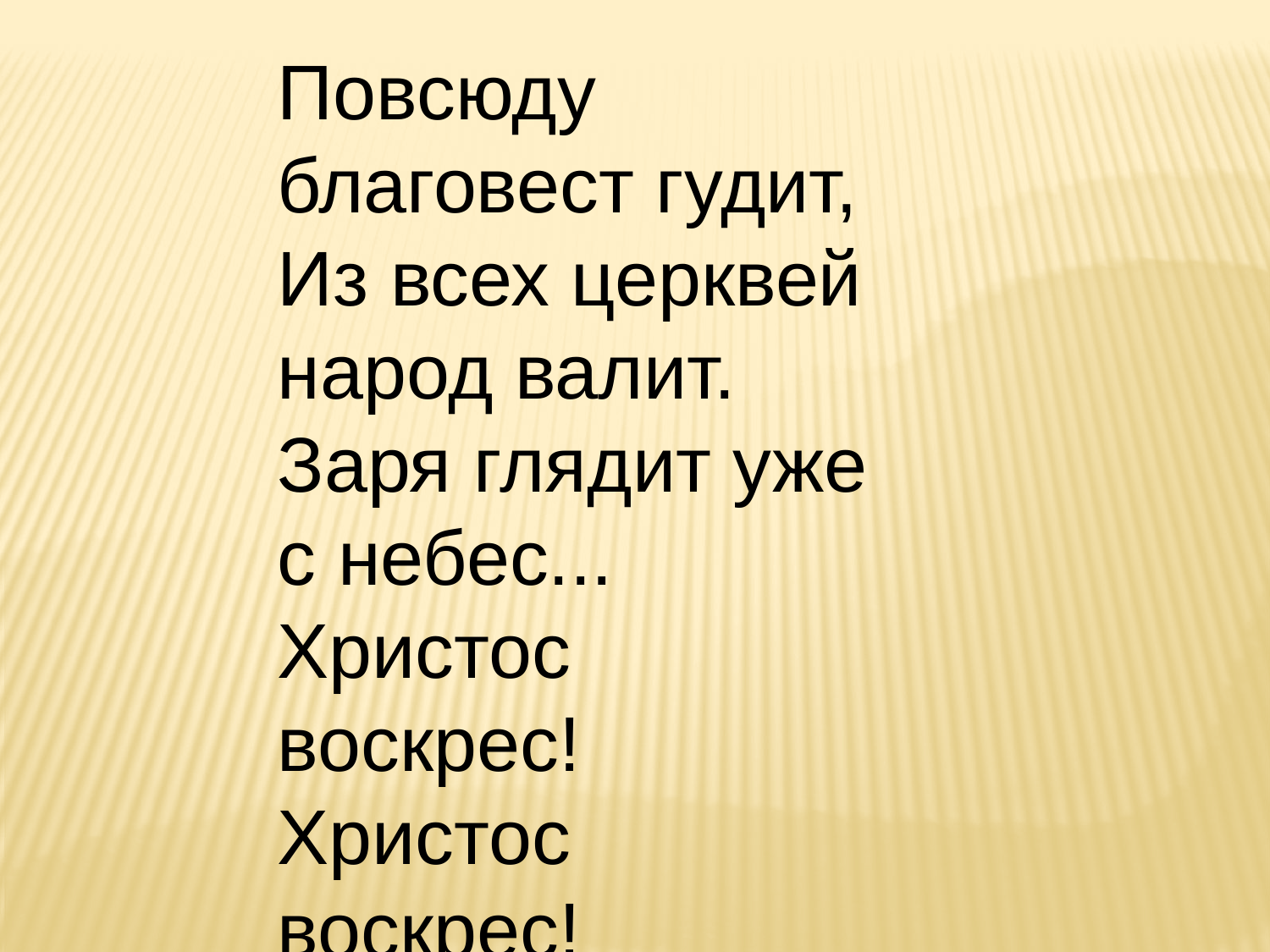

Повсюду благовест гудит,
Из всех церквей народ валит.
Заря глядит уже с небес...
Христос воскрес! Христос воскрес!